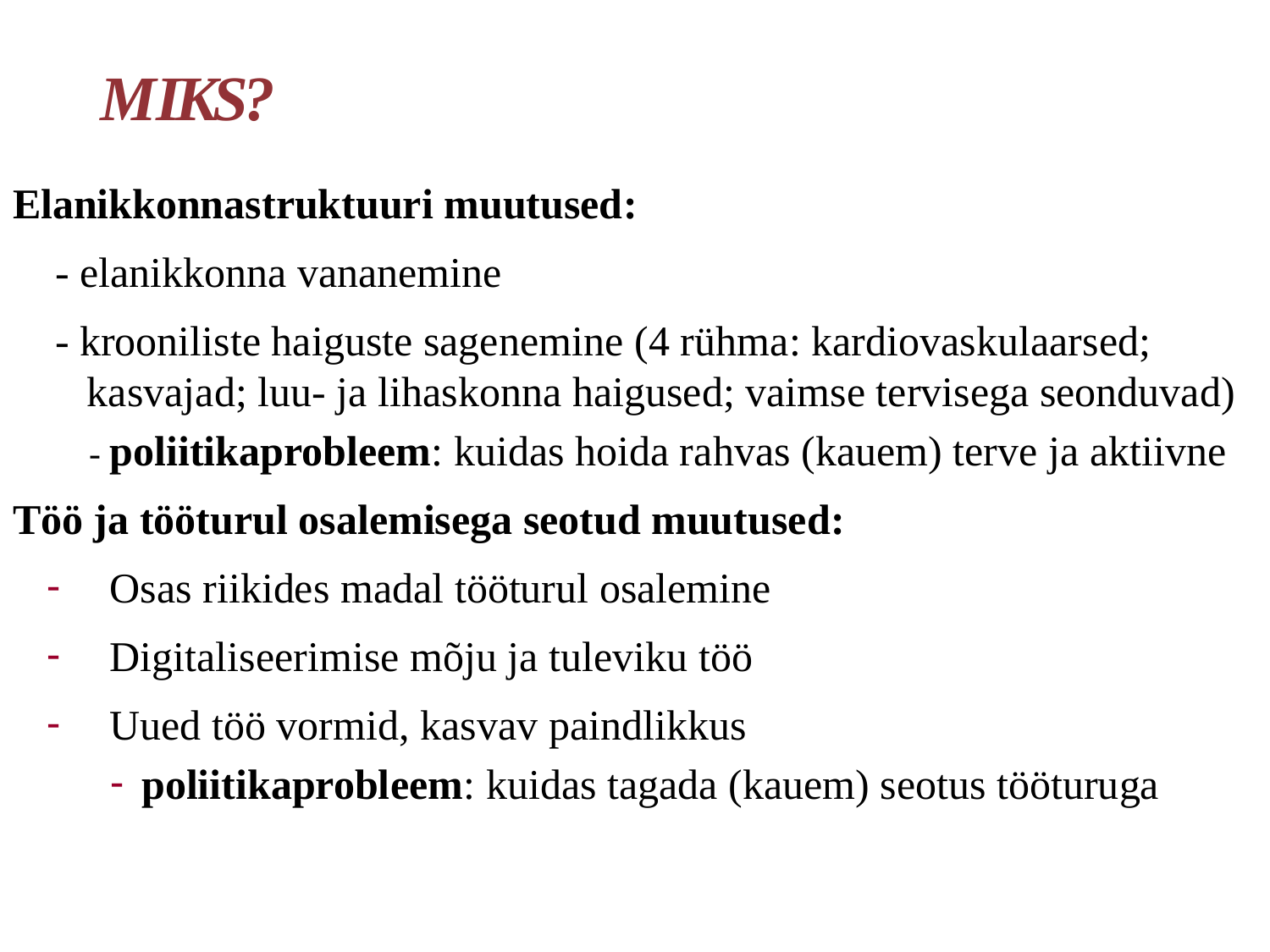

# Miks?
Elanikkonnastruktuuri muutused:
    - elanikkonna vananemine
    - krooniliste haiguste sagenemine (4 rühma: kardiovaskulaarsed; kasvajad; luu- ja lihaskonna haigused; vaimse tervisega seonduvad)
     - poliitikaprobleem: kuidas hoida rahvas (kauem) terve ja aktiivne
Töö ja tööturul osalemisega seotud muutused:
Osas riikides madal tööturul osalemine
Digitaliseerimise mõju ja tuleviku töö
Uued töö vormid, kasvav paindlikkus
poliitikaprobleem: kuidas tagada (kauem) seotus tööturuga